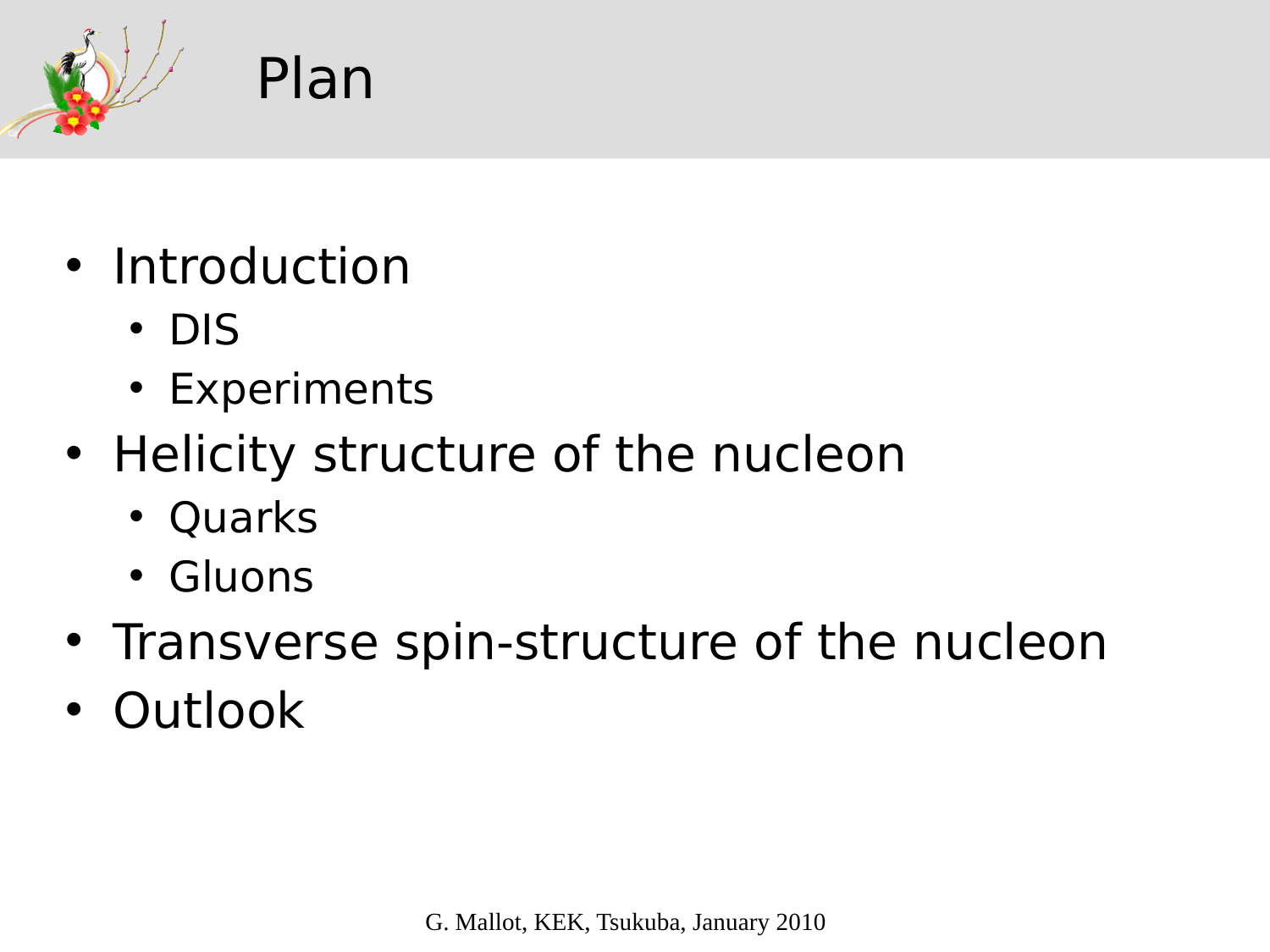

# Plan
Introduction
DIS
Experiments
Helicity structure of the nucleon
Quarks
Gluons
Transverse spin-structure of the nucleon
Outlook

G. Mallot, KEK, Tsukuba, January 2010